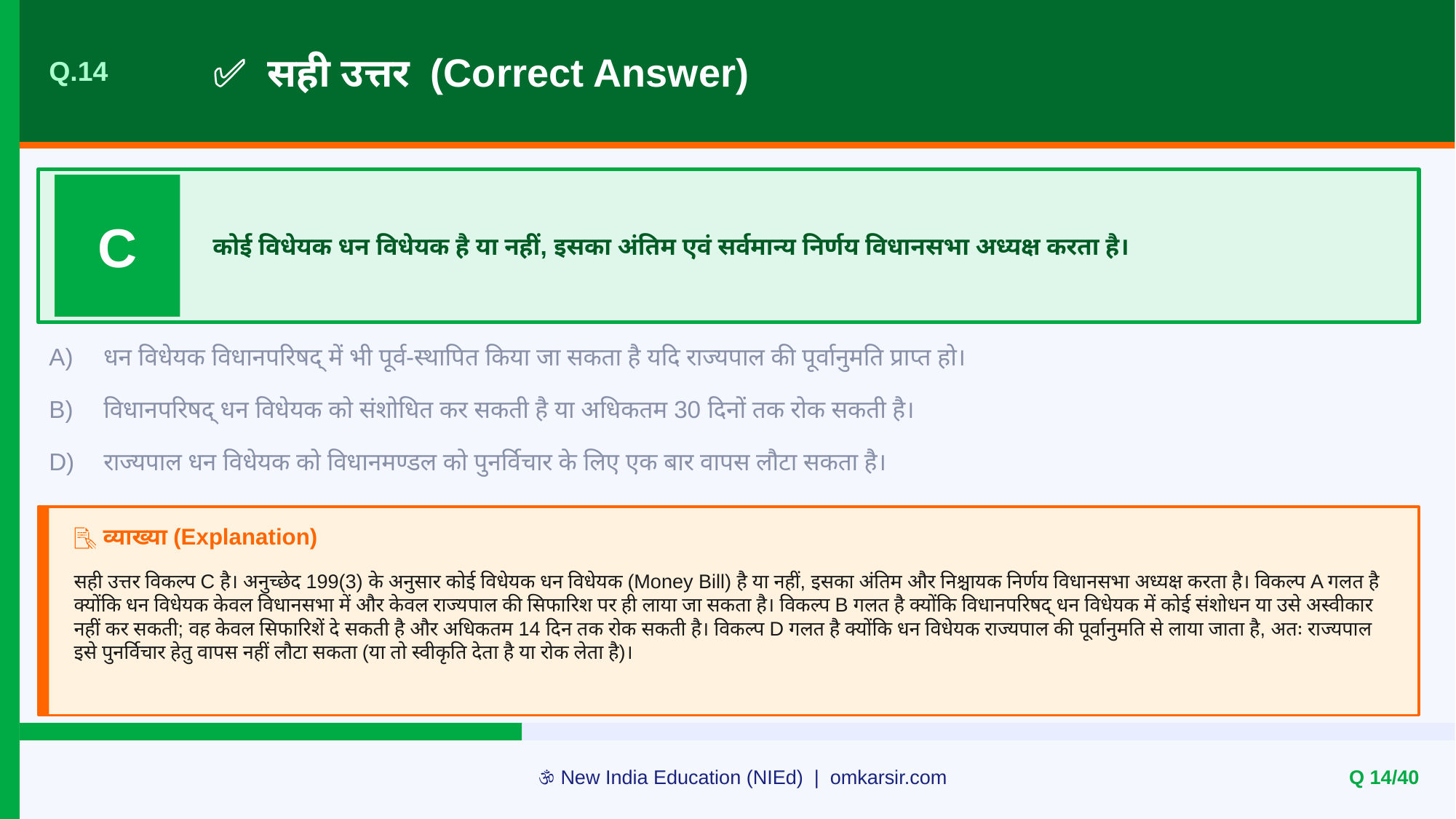

✅  सही उत्तर  (Correct Answer)
Q.14

C
कोई विधेयक धन विधेयक है या नहीं, इसका अंतिम एवं सर्वमान्य निर्णय विधानसभा अध्यक्ष करता है।
A)
धन विधेयक विधानपरिषद् में भी पूर्व-स्थापित किया जा सकता है यदि राज्यपाल की पूर्वानुमति प्राप्त हो।
B)
विधानपरिषद् धन विधेयक को संशोधित कर सकती है या अधिकतम 30 दिनों तक रोक सकती है।
D)
राज्यपाल धन विधेयक को विधानमण्डल को पुनर्विचार के लिए एक बार वापस लौटा सकता है।

📝 व्याख्या (Explanation)
सही उत्तर विकल्प C है। अनुच्छेद 199(3) के अनुसार कोई विधेयक धन विधेयक (Money Bill) है या नहीं, इसका अंतिम और निश्चायक निर्णय विधानसभा अध्यक्ष करता है। विकल्प A गलत है क्योंकि धन विधेयक केवल विधानसभा में और केवल राज्यपाल की सिफारिश पर ही लाया जा सकता है। विकल्प B गलत है क्योंकि विधानपरिषद् धन विधेयक में कोई संशोधन या उसे अस्वीकार नहीं कर सकती; वह केवल सिफारिशें दे सकती है और अधिकतम 14 दिन तक रोक सकती है। विकल्प D गलत है क्योंकि धन विधेयक राज्यपाल की पूर्वानुमति से लाया जाता है, अतः राज्यपाल इसे पुनर्विचार हेतु वापस नहीं लौटा सकता (या तो स्वीकृति देता है या रोक लेता है)।

🕉️ New India Education (NIEd)  |  omkarsir.com
Q 14/40